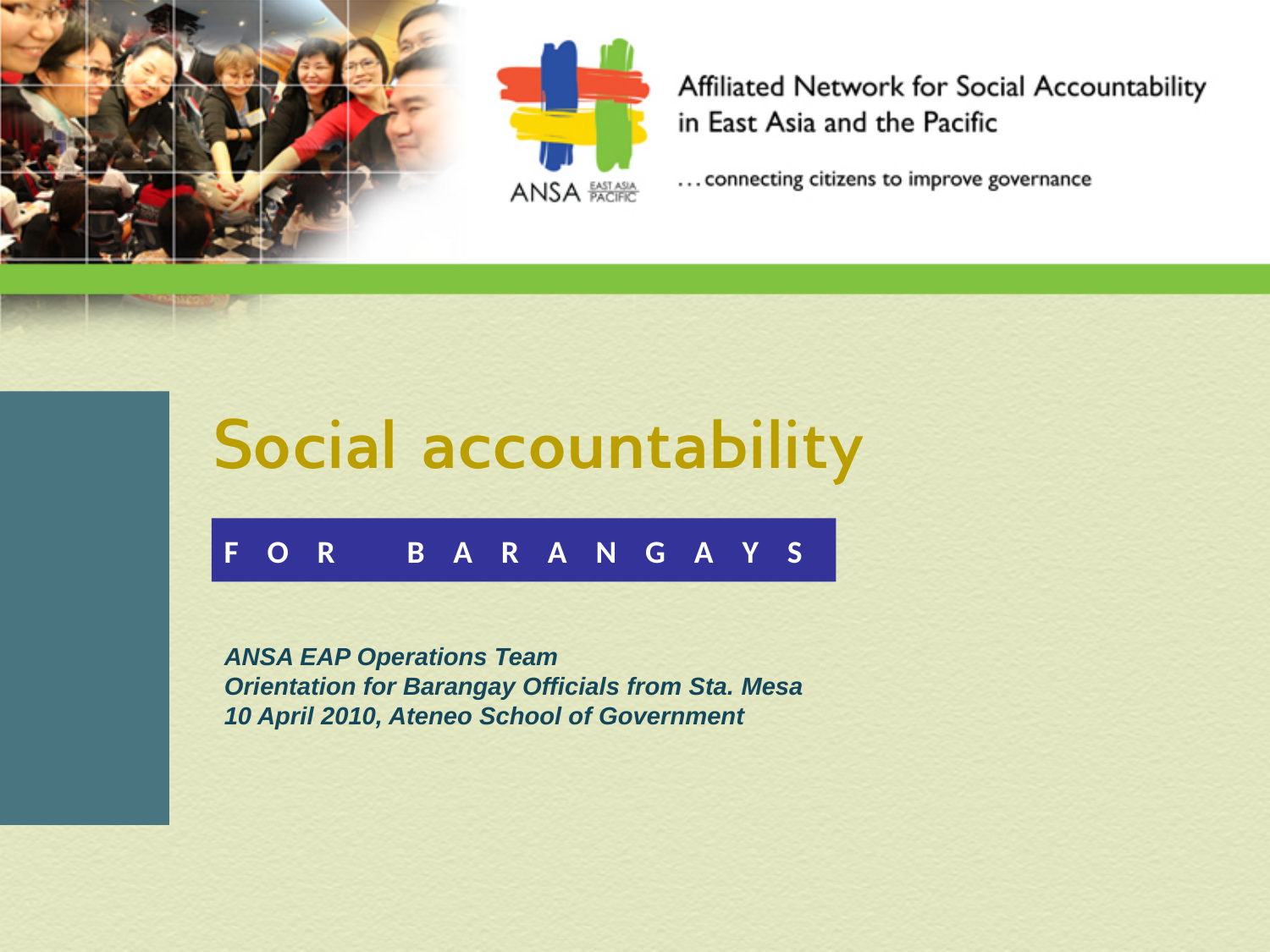

Social accountability
F    O    R          B    A    R    A    N    G    A    Y    S
ANSA EAP Operations Team
Orientation for Barangay Officials from Sta. Mesa
10 April 2010, Ateneo School of Government